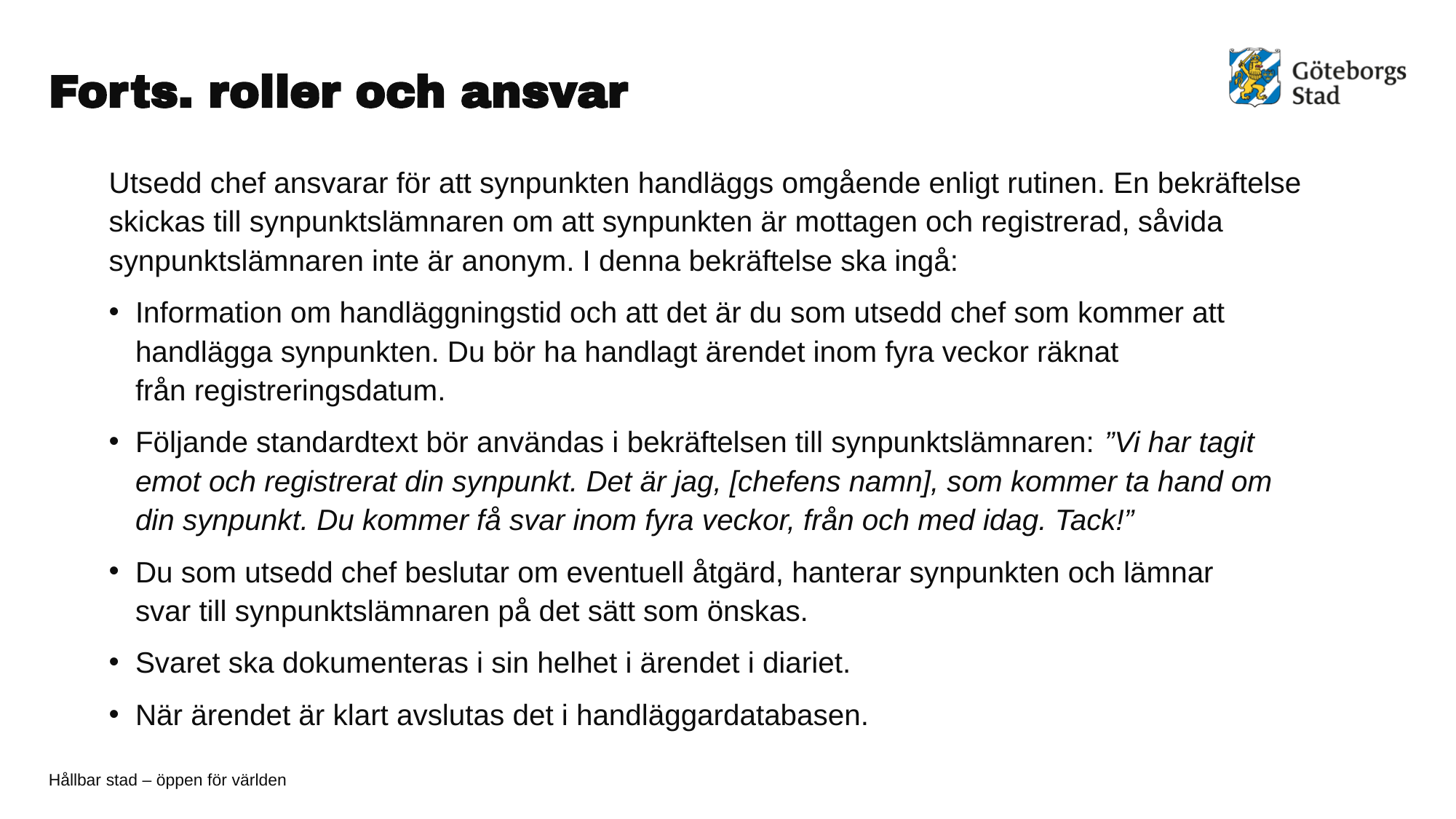

# Forts. roller och ansvar
Utsedd chef ansvarar för att synpunkten handläggs omgående enligt rutinen. En bekräftelse skickas till synpunktslämnaren om att synpunkten är mottagen och registrerad, såvida synpunktslämnaren inte är anonym. I denna bekräftelse ska ingå: ​
Information om handläggningstid och att det är du som utsedd chef som kommer att handlägga synpunkten. Du bör ha handlagt ärendet inom fyra veckor räknat från registreringsdatum. ​
Följande standardtext bör användas i bekräftelsen till synpunktslämnaren: ​”Vi har tagit emot och registrerat din synpunkt. Det är jag, [chefens namn], som kommer ta hand om din synpunkt. Du kommer få svar inom fyra veckor, från och med idag. Tack!” ​
Du som utsedd chef beslutar om eventuell åtgärd, hanterar synpunkten och lämnar svar till synpunktslämnaren på det sätt som önskas.
Svaret ska dokumenteras i sin helhet i ärendet i diariet.
När ärendet är klart avslutas det i handläggardatabasen.